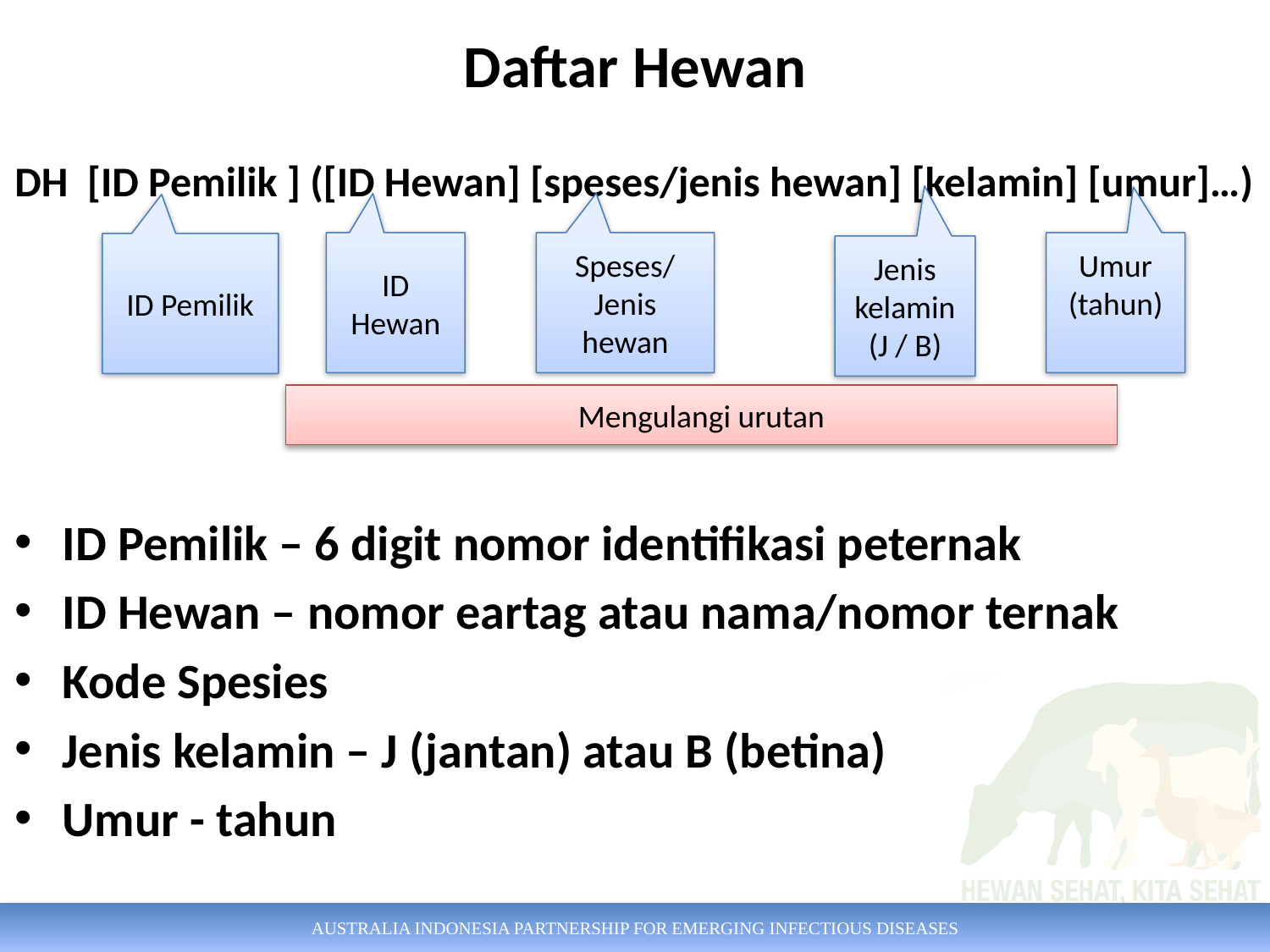

# Daftar Hewan
DH  [ID Pemilik ] ([ID Hewan] [speses/jenis hewan] [kelamin] [umur]…)

ID Pemilik – 6 digit nomor identifikasi peternak
ID Hewan – nomor eartag atau nama/nomor ternak
Kode Spesies
Jenis kelamin – J (jantan) atau B (betina)
Umur - tahun

ID Hewan
ID Pemilik
Speses/
Jenis hewan
Jenis kelamin
(J / B)
Umur
(tahun)

Mengulangi urutan